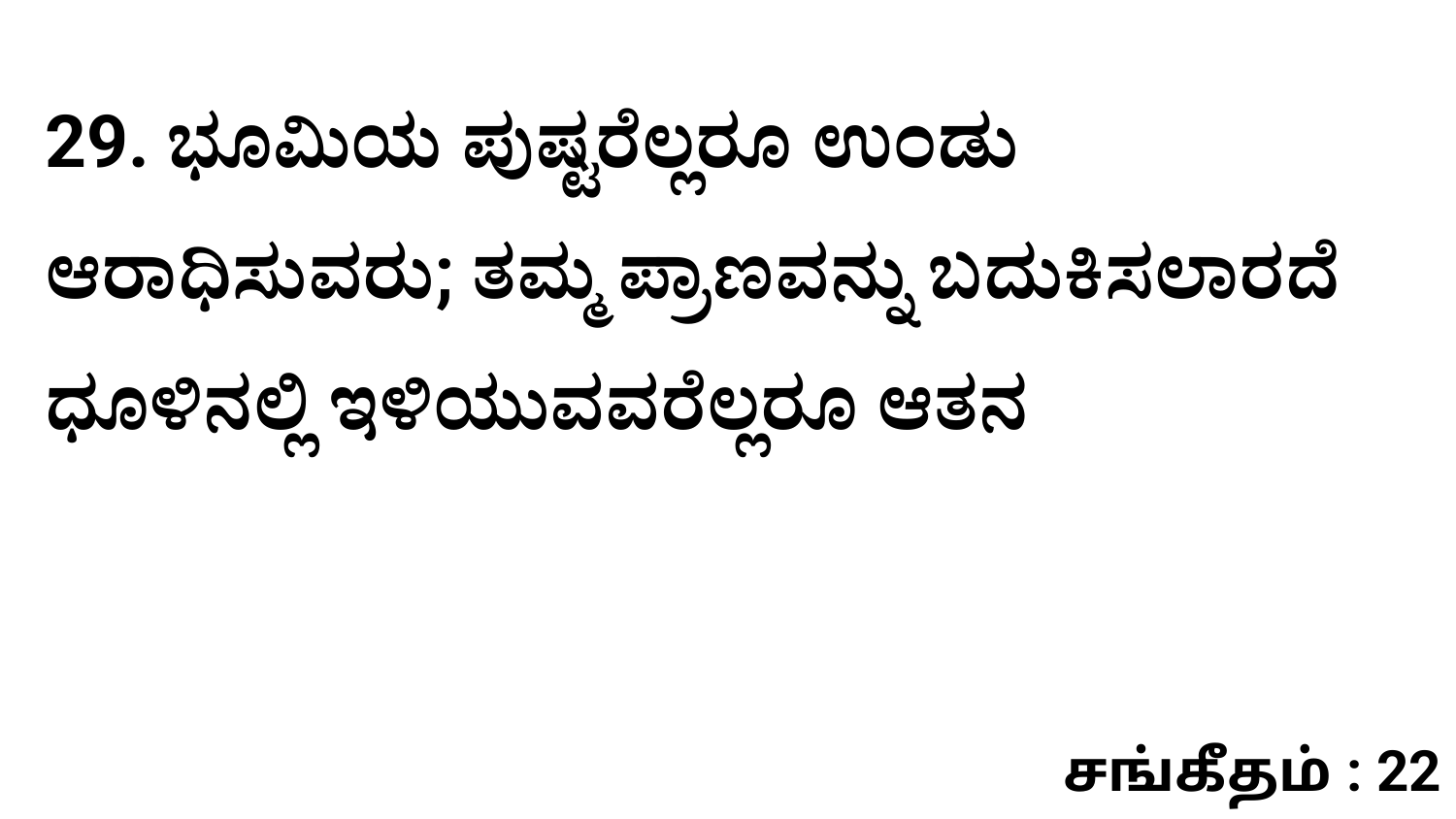

29. ಭೂಮಿಯ ಪುಷ್ಟರೆಲ್ಲರೂ ಉಂಡು ಆರಾಧಿಸುವರು; ತಮ್ಮ ಪ್ರಾಣವನ್ನು ಬದುಕಿಸಲಾರದೆ ಧೂಳಿನಲ್ಲಿ ಇಳಿಯುವವರೆಲ್ಲರೂ ಆತನ
சங்கீதம் : 22